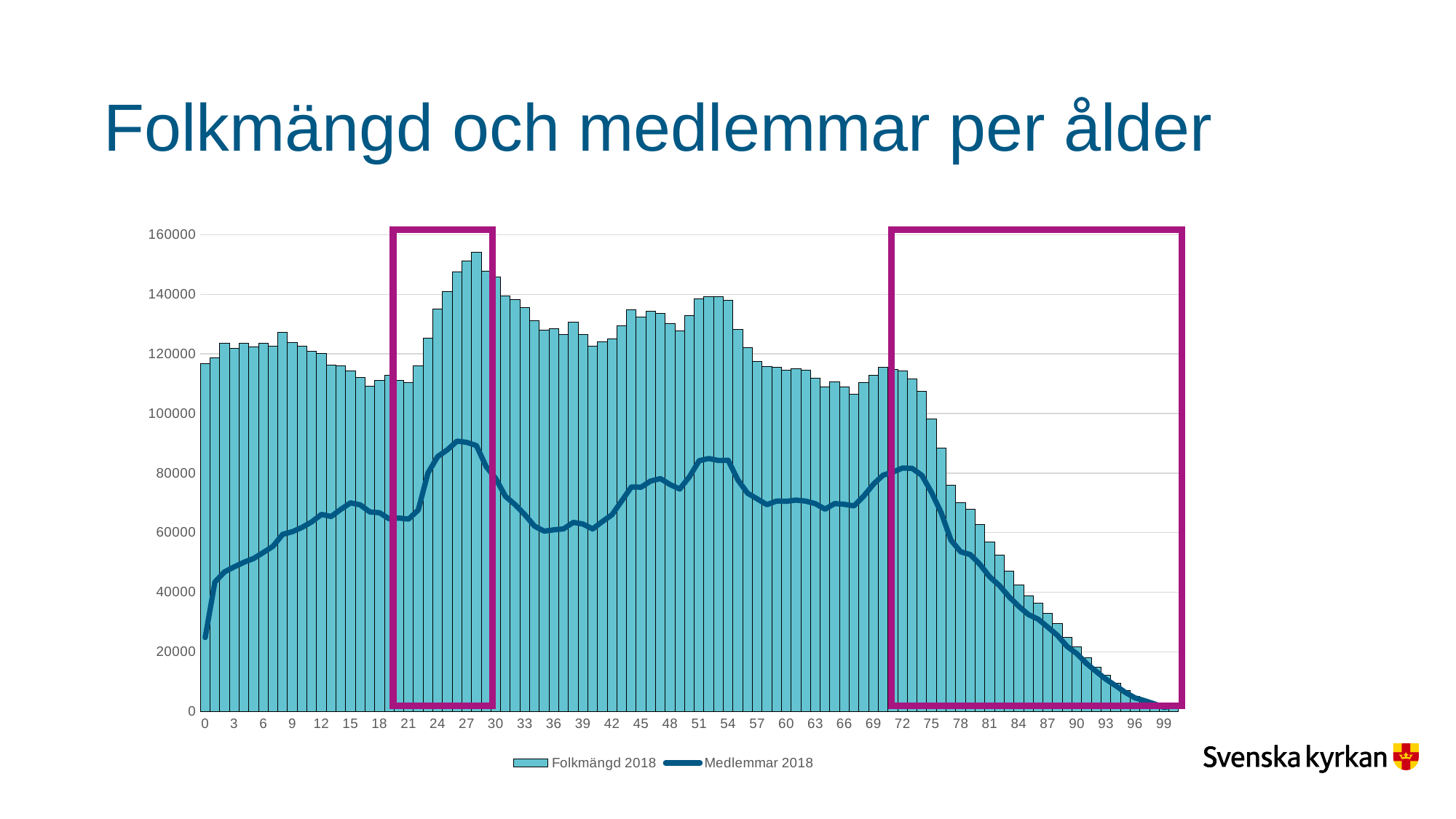

# Folkmängd och medlemmar per ålder

### Chart

| Category | Folkmängd 2018 | Medlemmar 2018 |
|---|---|---|
| 0 | 116839.0 | 24797.0 |
| 1 | 118762.0 | 43416.0 |
| 2 | 123525.0 | 46840.0 |
| 3 | 121822.0 | 48518.0 |
| 4 | 123550.0 | 50059.0 |
| 5 | 122475.0 | 51329.0 |
| 6 | 123497.0 | 53336.0 |
| 7 | 122487.0 | 55427.0 |
| 8 | 127148.0 | 59444.0 |
| 9 | 123866.0 | 60331.0 |
| 10 | 122606.0 | 61783.0 |
| 11 | 120841.0 | 63616.0 |
| 12 | 120095.0 | 66129.0 |
| 13 | 116282.0 | 65423.0 |
| 14 | 115934.0 | 67808.0 |
| 15 | 114377.0 | 70009.0 |
| 16 | 112168.0 | 69326.0 |
| 17 | 109105.0 | 66950.0 |
| 18 | 111057.0 | 66683.0 |
| 19 | 112806.0 | 64630.0 |
| 20 | 111073.0 | 64896.0 |
| 21 | 110328.0 | 64547.0 |
| 22 | 115971.0 | 67605.0 |
| 23 | 125252.0 | 80075.0 |
| 24 | 134969.0 | 85530.0 |
| 25 | 140855.0 | 87807.0 |
| 26 | 147423.0 | 90730.0 |
| 27 | 151231.0 | 90319.0 |
| 28 | 154014.0 | 89240.0 |
| 29 | 147799.0 | 82240.0 |
| 30 | 145885.0 | 78181.0 |
| 31 | 139381.0 | 72165.0 |
| 32 | 138232.0 | 69399.0 |
| 33 | 135535.0 | 66025.0 |
| 34 | 131108.0 | 62166.0 |
| 35 | 128100.0 | 60516.0 |
| 36 | 128378.0 | 60946.0 |
| 37 | 126526.0 | 61278.0 |
| 38 | 130552.0 | 63445.0 |
| 39 | 126563.0 | 62897.0 |
| 40 | 122635.0 | 61247.0 |
| 41 | 123958.0 | 63714.0 |
| 42 | 125045.0 | 66004.0 |
| 43 | 129436.0 | 70624.0 |
| 44 | 134762.0 | 75366.0 |
| 45 | 132282.0 | 75276.0 |
| 46 | 134341.0 | 77352.0 |
| 47 | 133675.0 | 78153.0 |
| 48 | 130238.0 | 76157.0 |
| 49 | 127803.0 | 74653.0 |
| 50 | 132747.0 | 78792.0 |
| 51 | 138591.0 | 84164.0 |
| 52 | 139314.0 | 84903.0 |
| 53 | 139149.0 | 84239.0 |
| 54 | 138048.0 | 84322.0 |
| 55 | 128318.0 | 77709.0 |
| 56 | 122035.0 | 73266.0 |
| 57 | 117411.0 | 71316.0 |
| 58 | 115715.0 | 69385.0 |
| 59 | 115488.0 | 70625.0 |
| 60 | 114520.0 | 70509.0 |
| 61 | 115131.0 | 70926.0 |
| 62 | 114551.0 | 70584.0 |
| 63 | 111936.0 | 69730.0 |
| 64 | 108928.0 | 67892.0 |
| 65 | 110550.0 | 69755.0 |
| 66 | 108902.0 | 69496.0 |
| 67 | 106604.0 | 68999.0 |
| 68 | 110308.0 | 72303.0 |
| 69 | 112947.0 | 76281.0 |
| 70 | 115428.0 | 79323.0 |
| 71 | 114877.0 | 80335.0 |
| 72 | 114340.0 | 81708.0 |
| 73 | 111644.0 | 81593.0 |
| 74 | 107359.0 | 79249.0 |
| 75 | 98295.0 | 73489.0 |
| 76 | 88283.0 | 66648.0 |
| 77 | 76006.0 | 57514.0 |
| 78 | 70129.0 | 53568.0 |
| 79 | 67906.0 | 52655.0 |
| 80 | 62709.0 | 49326.0 |
| 81 | 56824.0 | 45173.0 |
| 82 | 52406.0 | 42263.0 |
| 83 | 47049.0 | 38472.0 |
| 84 | 42539.0 | 35273.0 |
| 85 | 38765.0 | 32504.0 |
| 86 | 36446.0 | 30955.0 |
| 87 | 32839.0 | 28296.0 |
| 88 | 29472.0 | 25507.0 |
| 89 | 24781.0 | 21781.0 |
| 90 | 21788.0 | 19386.0 |
| 91 | 18013.0 | 16084.0 |
| 92 | 14932.0 | 13402.0 |
| 93 | 12034.0 | 10794.0 |
| 94 | 9480.0 | 8651.0 |
| 95 | 7006.0 | 6406.0 |
| 96 | 4983.0 | 4549.0 |
| 97 | 3873.0 | 3597.0 |
| 98 | 2724.0 | 2531.0 |
| 99 | 1403.0 | 1314.0 |
| 100+ | 2067.0 | 1911.0 |